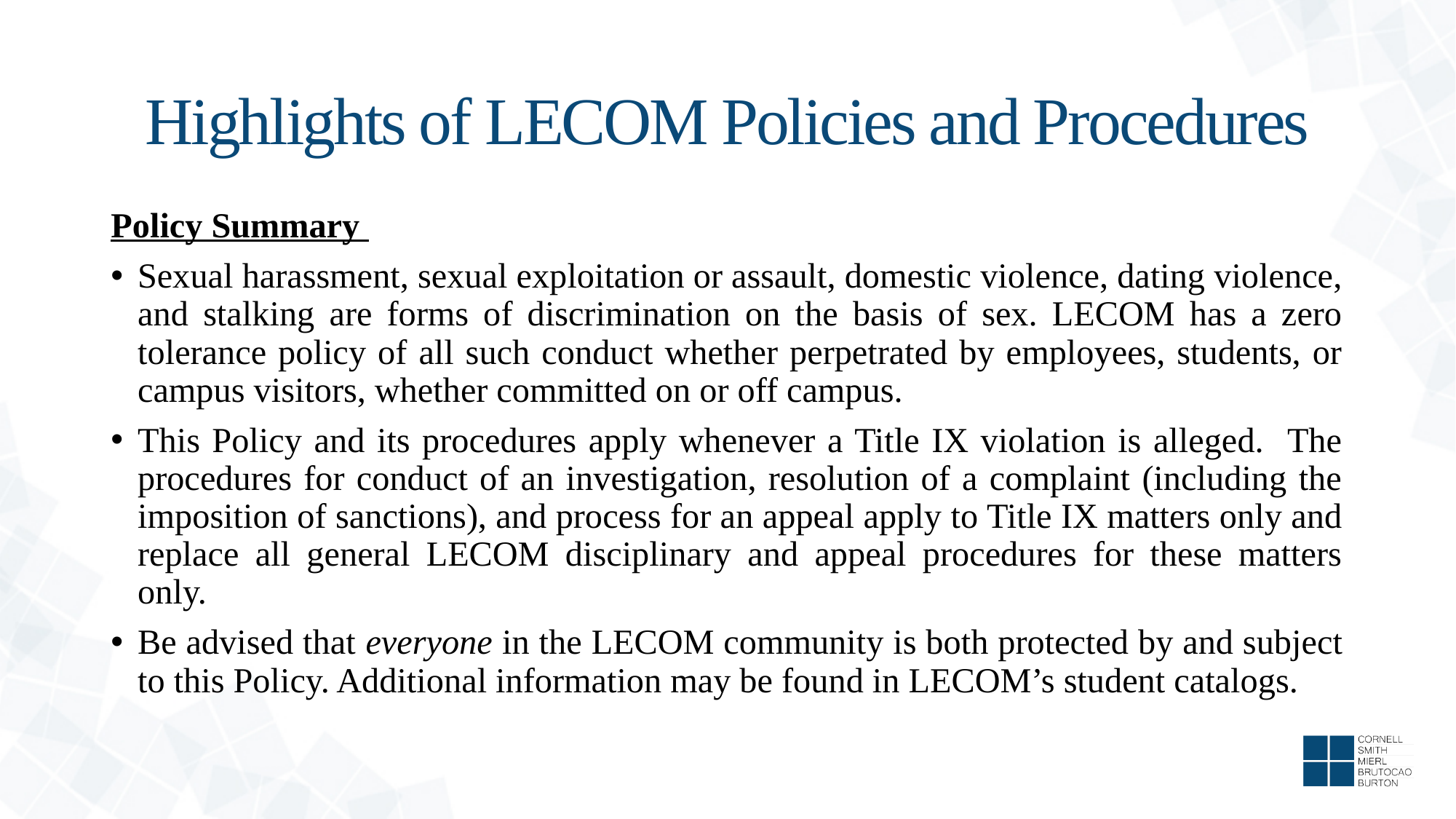

# Highlights of LECOM Policies and Procedures
Policy Summary
Sexual harassment, sexual exploitation or assault, domestic violence, dating violence, and stalking are forms of discrimination on the basis of sex. LECOM has a zero tolerance policy of all such conduct whether perpetrated by employees, students, or campus visitors, whether committed on or off campus.
This Policy and its procedures apply whenever a Title IX violation is alleged.  The procedures for conduct of an investigation, resolution of a complaint (including the imposition of sanctions), and process for an appeal apply to Title IX matters only and replace all general LECOM disciplinary and appeal procedures for these matters only.
Be advised that everyone in the LECOM community is both protected by and subject to this Policy. Additional information may be found in LECOM’s student catalogs.